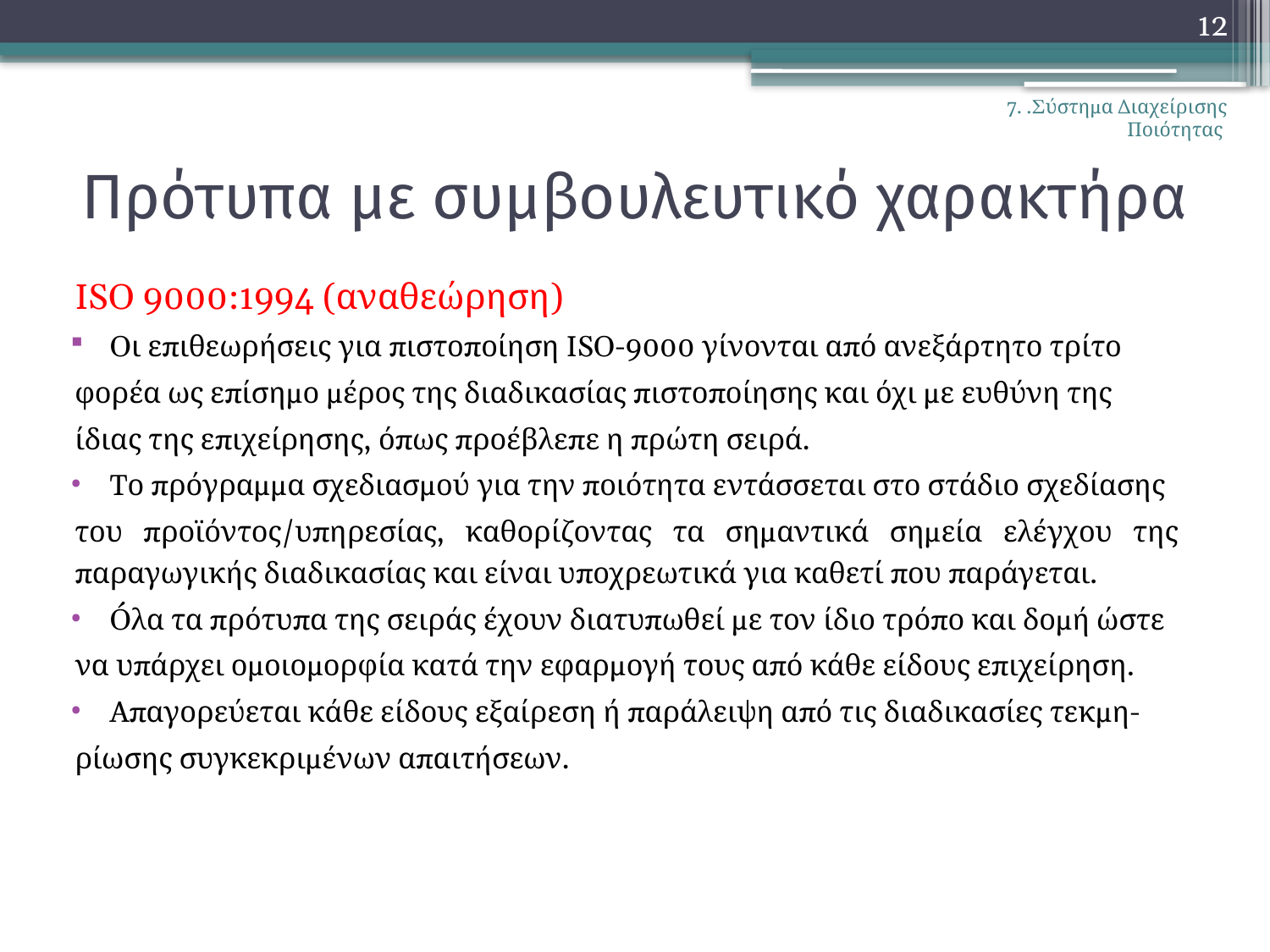

12
7. .Σύστημα Διαχείρισης Ποιότητας
# Πρότυπα με συμβουλευτικό χαρακτήρα
ISO 9000:1994 (αναθεώρηση)
Οι επιθεωρήσεις για πιστοποίηση ISO-9000 γίνονται από ανεξάρτητο τρίτο
φορέα ως επίσημο μέρος της διαδικασίας πιστοποίησης και όχι με ευθύνη της
ίδιας της επιχείρησης, όπως προέβλεπε η πρώτη σειρά.
Το πρόγραμμα σχεδιασμού για την ποιότητα εντάσσεται στο στάδιο σχεδίασης
του προϊόντος/υπηρεσίας, καθορίζοντας τα σημαντικά σημεία ελέγχου της παραγωγικής διαδικασίας και είναι υποχρεωτικά για καθετί που παράγεται.
Όλα τα πρότυπα της σειράς έχουν διατυπωθεί με τον ίδιο τρόπο και δομή ώστε
να υπάρχει ομοιομορφία κατά την εφαρμογή τους από κάθε είδους επιχείρηση.
Απαγορεύεται κάθε είδους εξαίρεση ή παράλειψη από τις διαδικασίες τεκμη-
ρίωσης συγκεκριμένων απαιτήσεων.